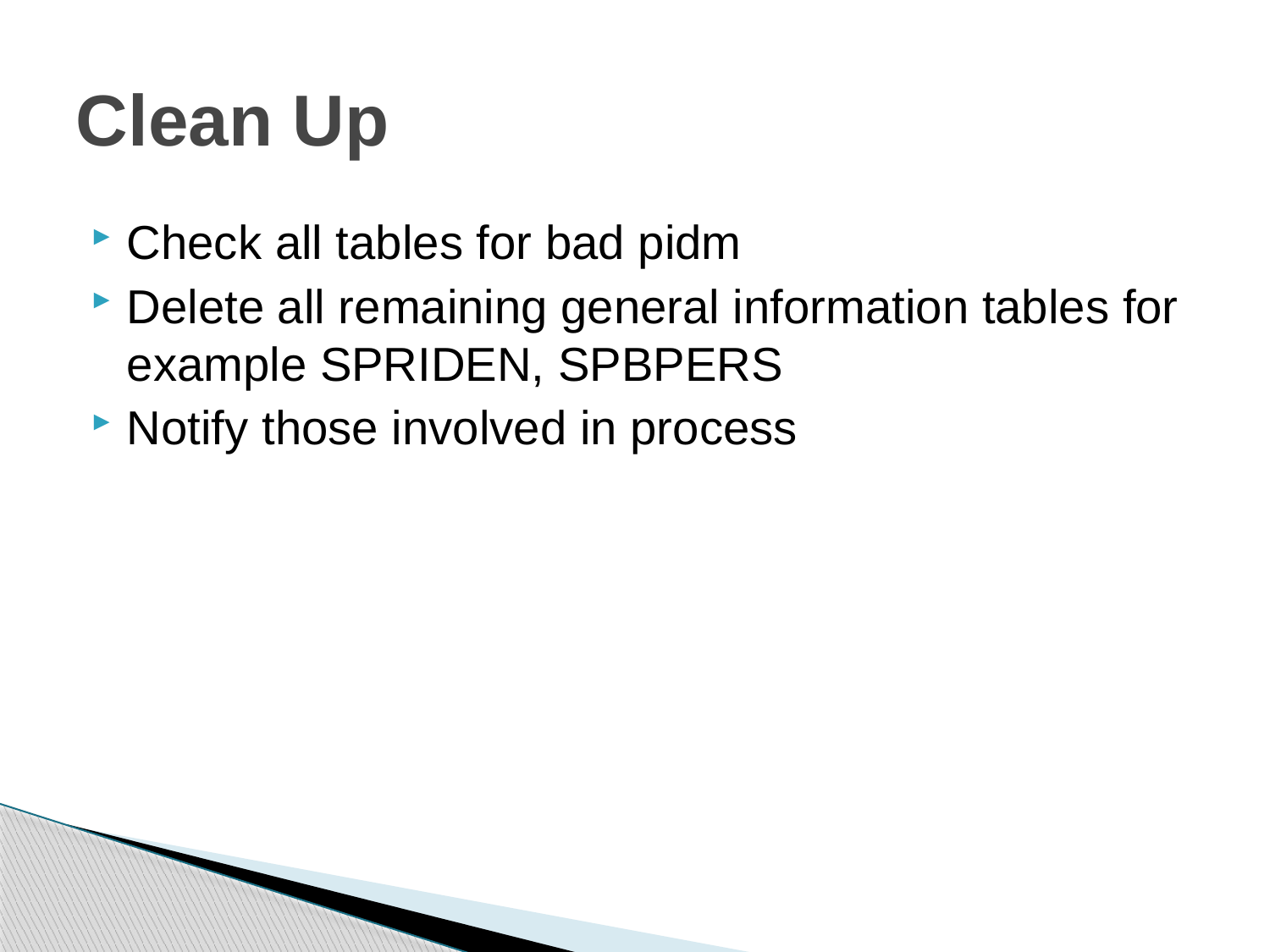

# Clean Up
Check all tables for bad pidm
Delete all remaining general information tables for example SPRIDEN, SPBPERS
Notify those involved in process